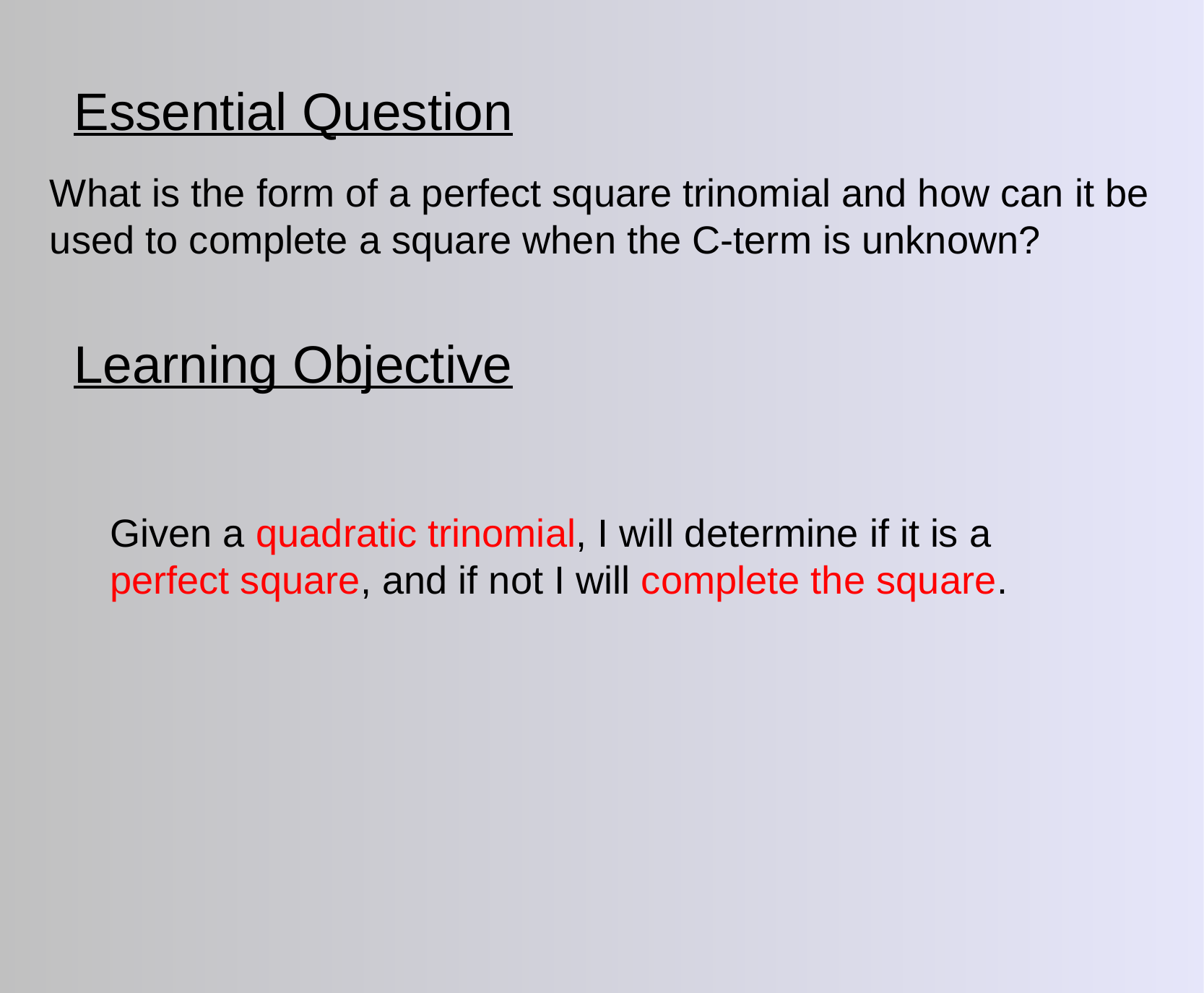

Essential Question

Learning Objective
What is the form of a perfect square trinomial and how can it be used to complete a square when the C-term is unknown?
Given a quadratic trinomial, I will determine if it is a perfect square, and if not I will complete the square.